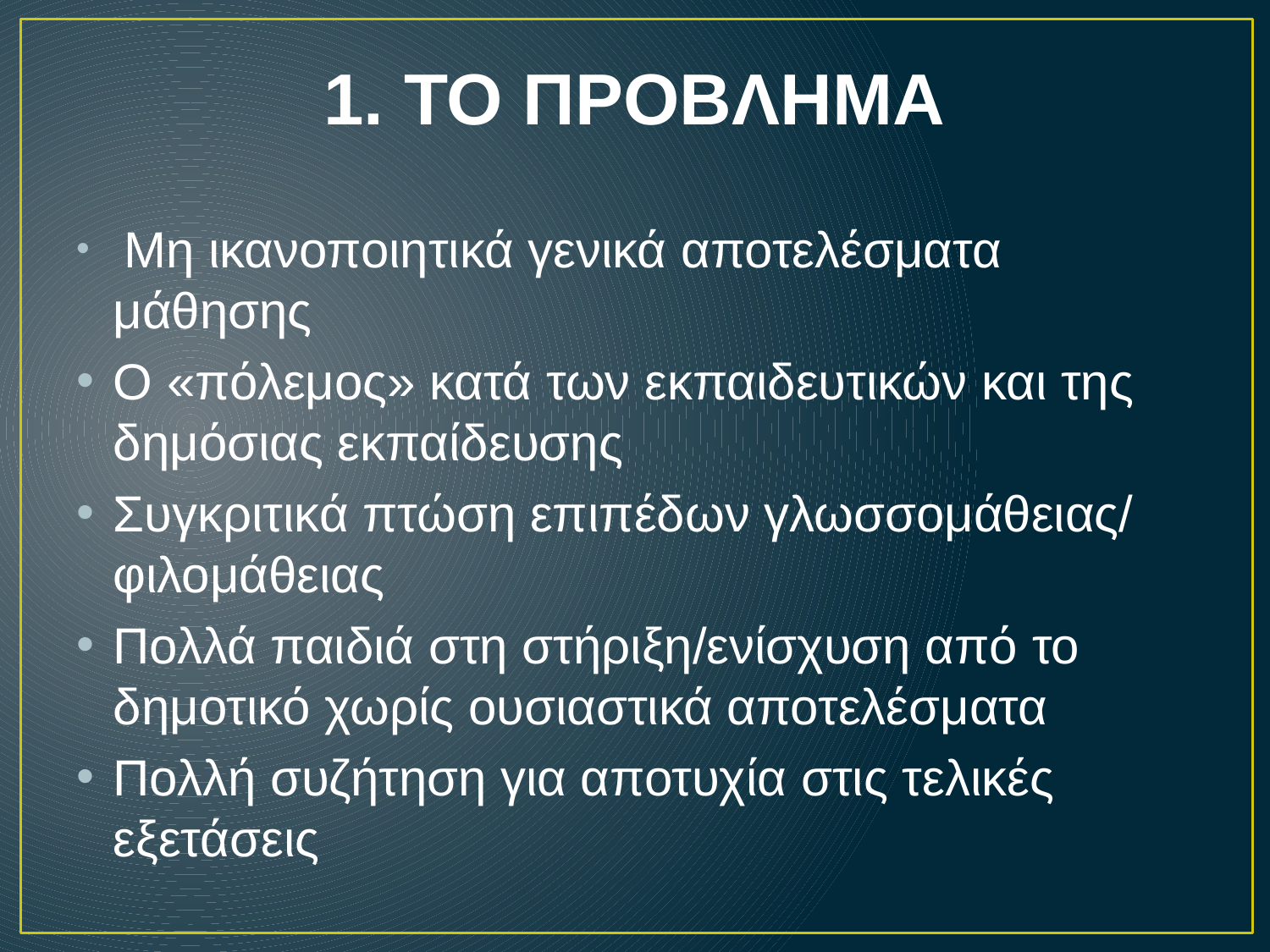

1. ΤΟ ΠΡΟΒΛΗΜΑ
#

 Μη ικανοποιητικά γενικά αποτελέσματα μάθησης
Ο «πόλεμος» κατά των εκπαιδευτικών και της δημόσιας εκπαίδευσης
Συγκριτικά πτώση επιπέδων γλωσσομάθειας/ φιλομάθειας
Πολλά παιδιά στη στήριξη/ενίσχυση από το δημοτικό χωρίς ουσιαστικά αποτελέσματα
Πολλή συζήτηση για αποτυχία στις τελικές εξετάσεις